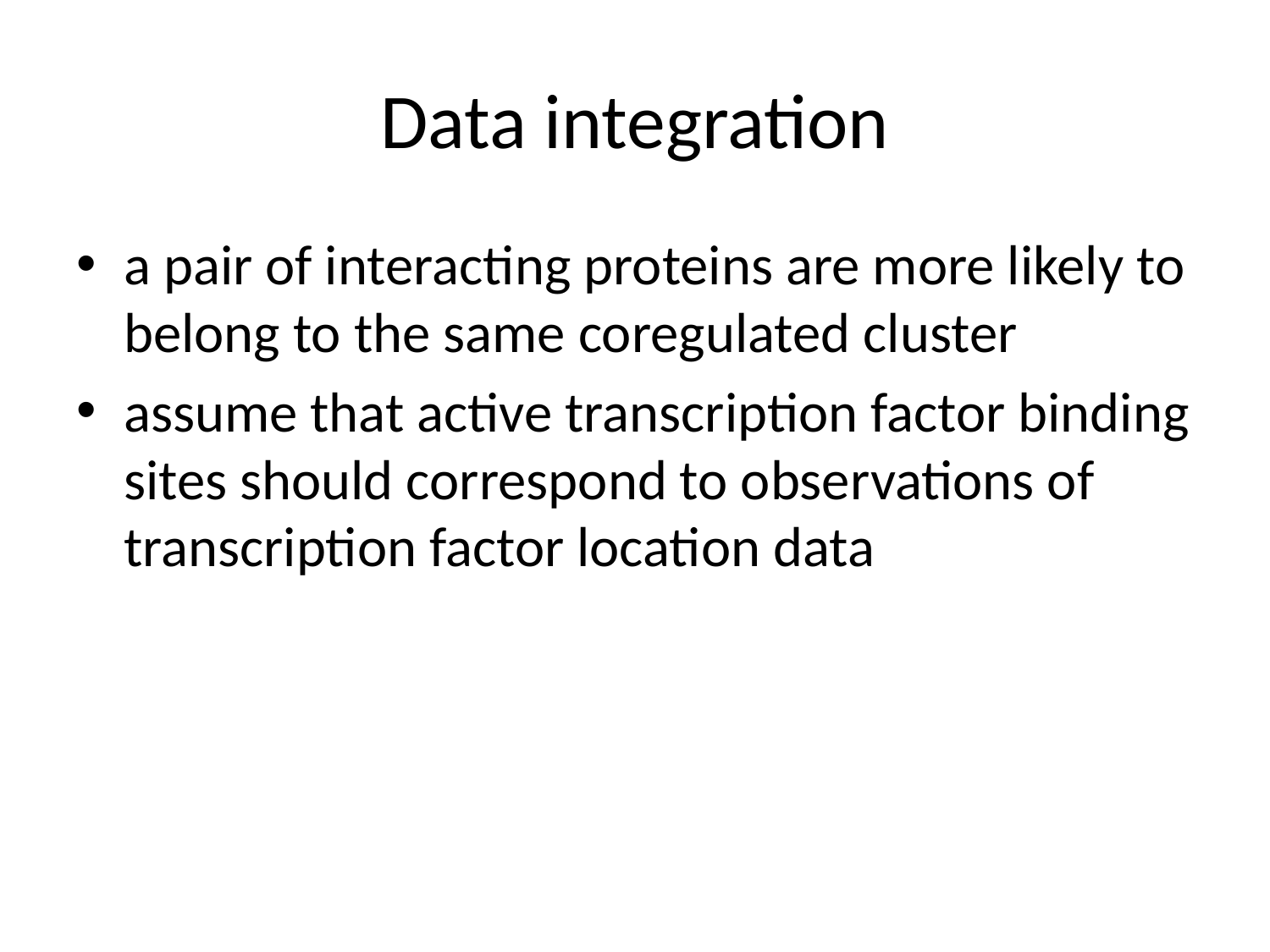

# Data integration
a pair of interacting proteins are more likely to belong to the same coregulated cluster
assume that active transcription factor binding sites should correspond to observations of transcription factor location data